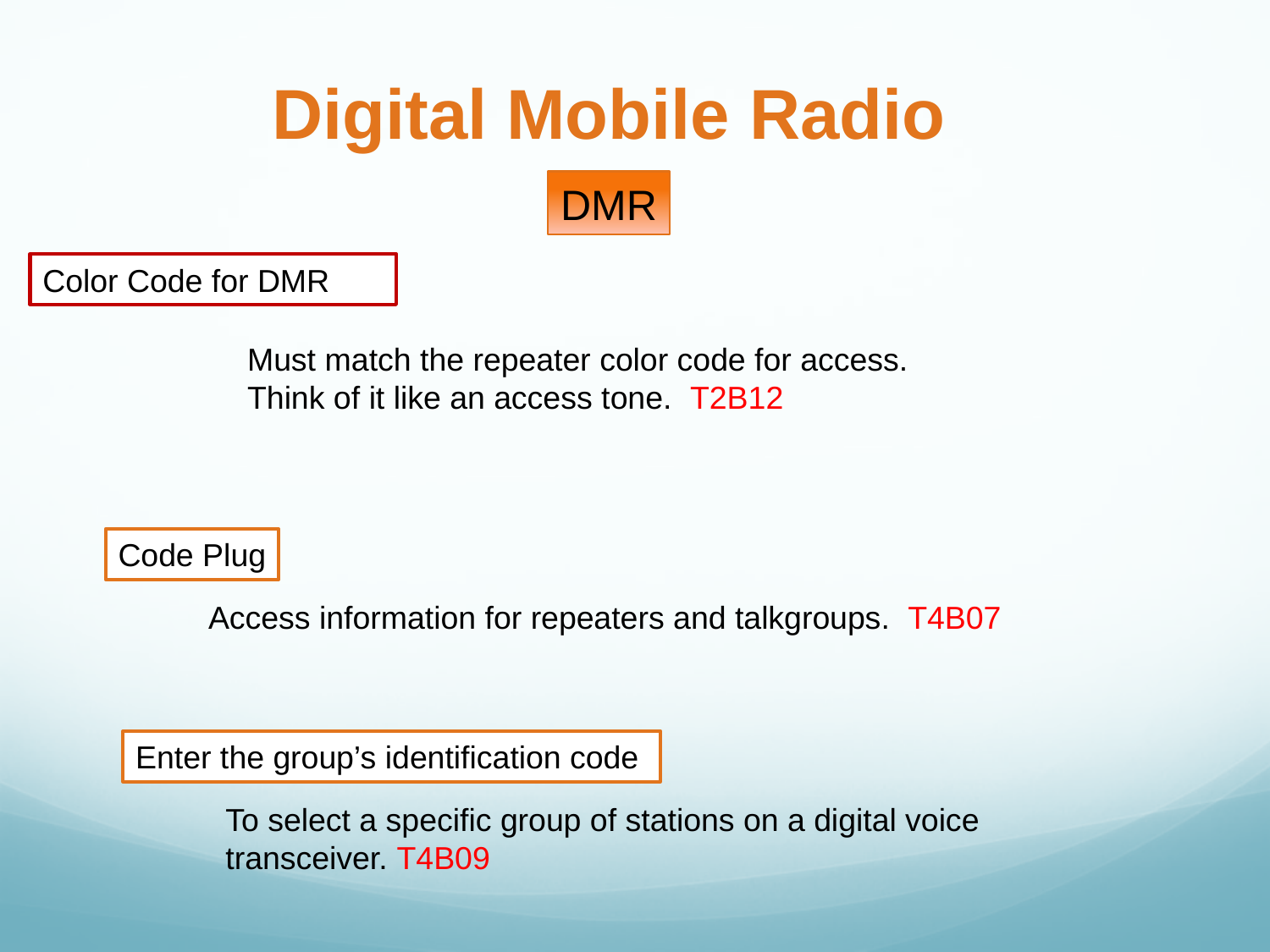

Digital Mobile Radio
DMR
Color Code for DMR
Must match the repeater color code for access.
Think of it like an access tone.  T2B12
Code Plug
Access information for repeaters and talkgroups.  T4B07
Enter the group’s identification code
To select a specific group of stations on a digital voice transceiver. T4B09